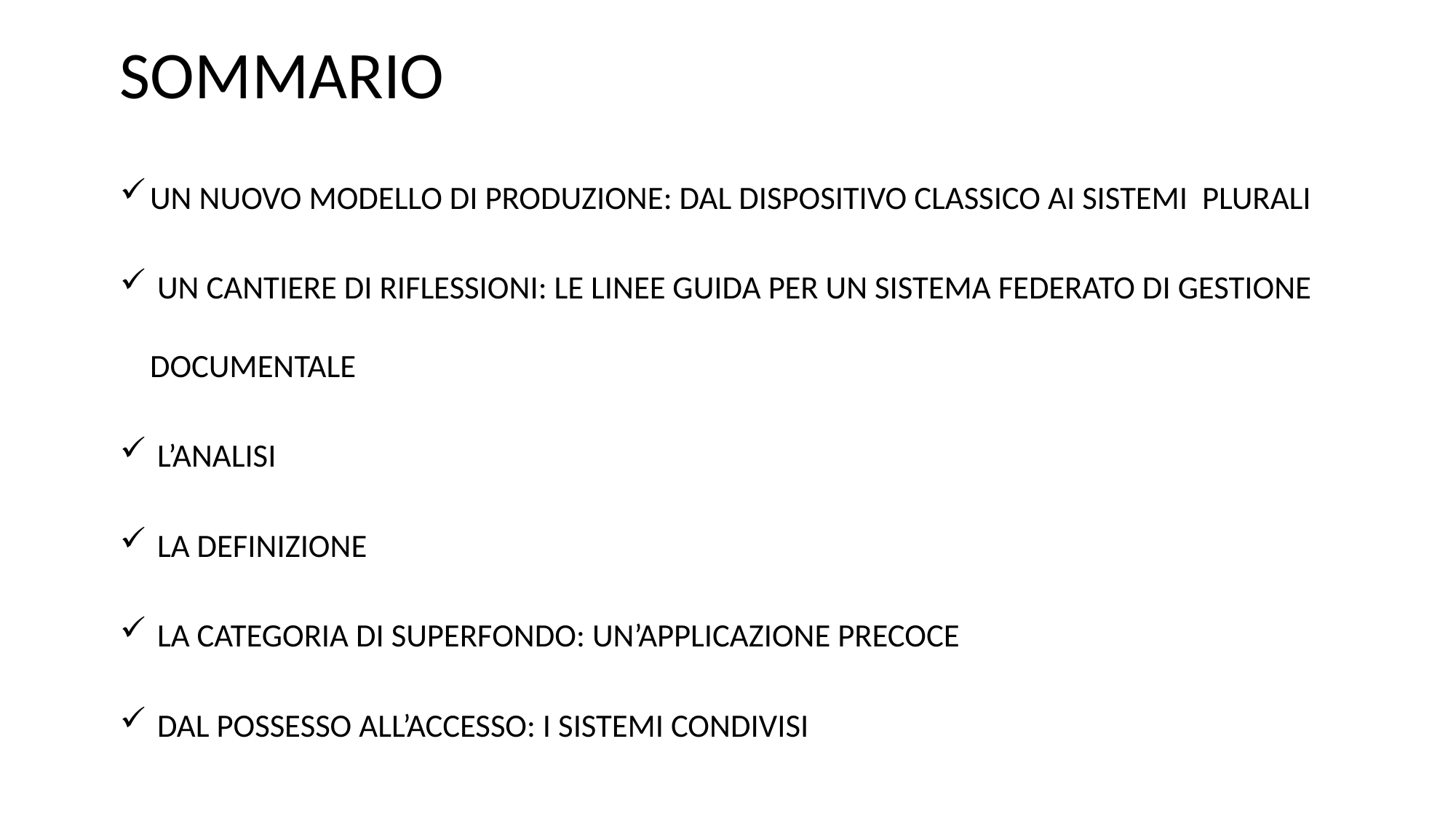

# SOMMARIO
UN NUOVO MODELLO DI PRODUZIONE: DAL DISPOSITIVO CLASSICO AI SISTEMI  PLURALI
 UN CANTIERE DI RIFLESSIONI: LE LINEE GUIDA PER UN SISTEMA FEDERATO DI GESTIONE DOCUMENTALE
 L’ANALISI
 LA DEFINIZIONE
 LA CATEGORIA DI SUPERFONDO: UN’APPLICAZIONE PRECOCE
 DAL POSSESSO ALL’ACCESSO: I SISTEMI CONDIVISI